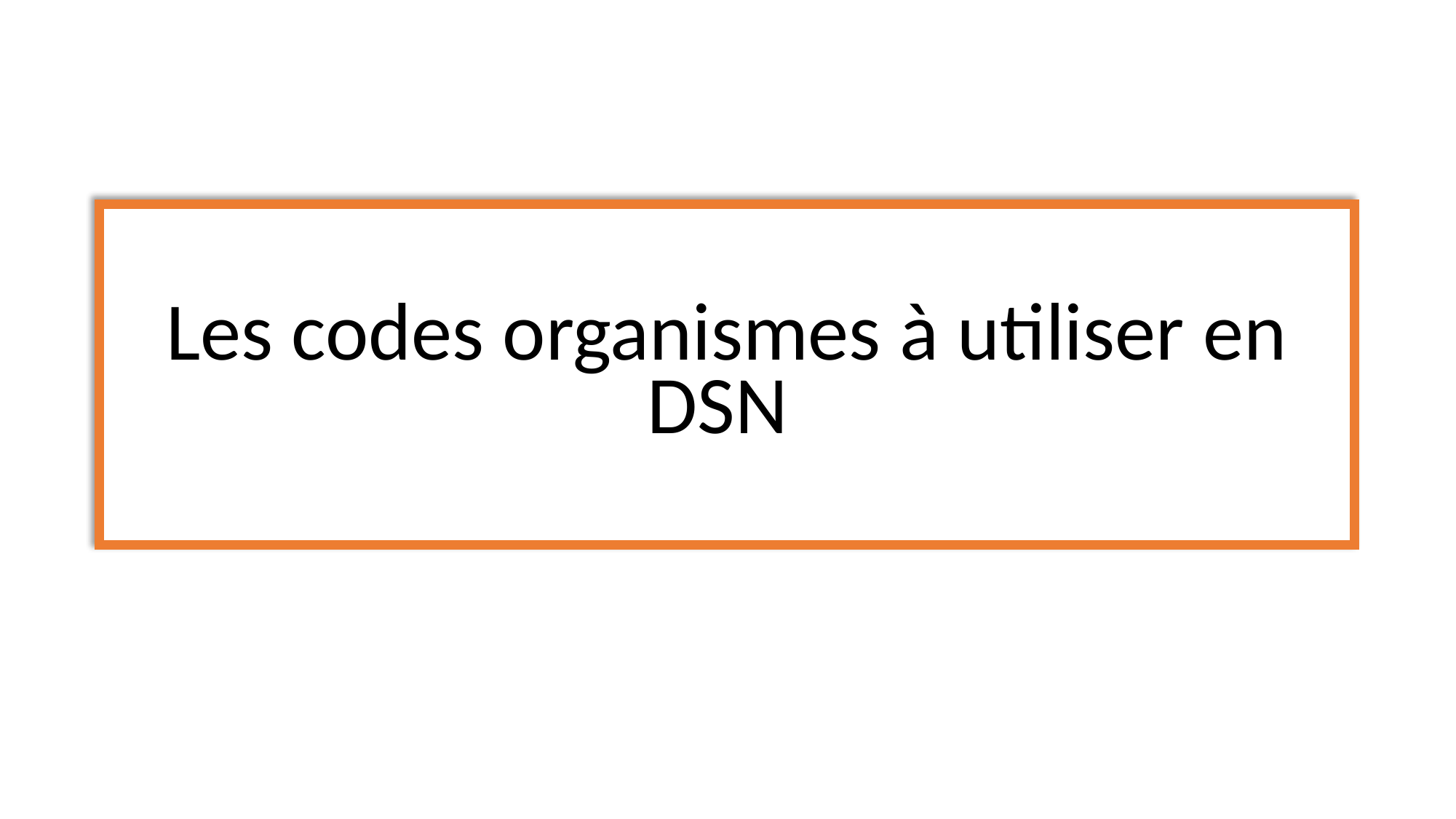

# Les codes organismes à utiliser en DSN